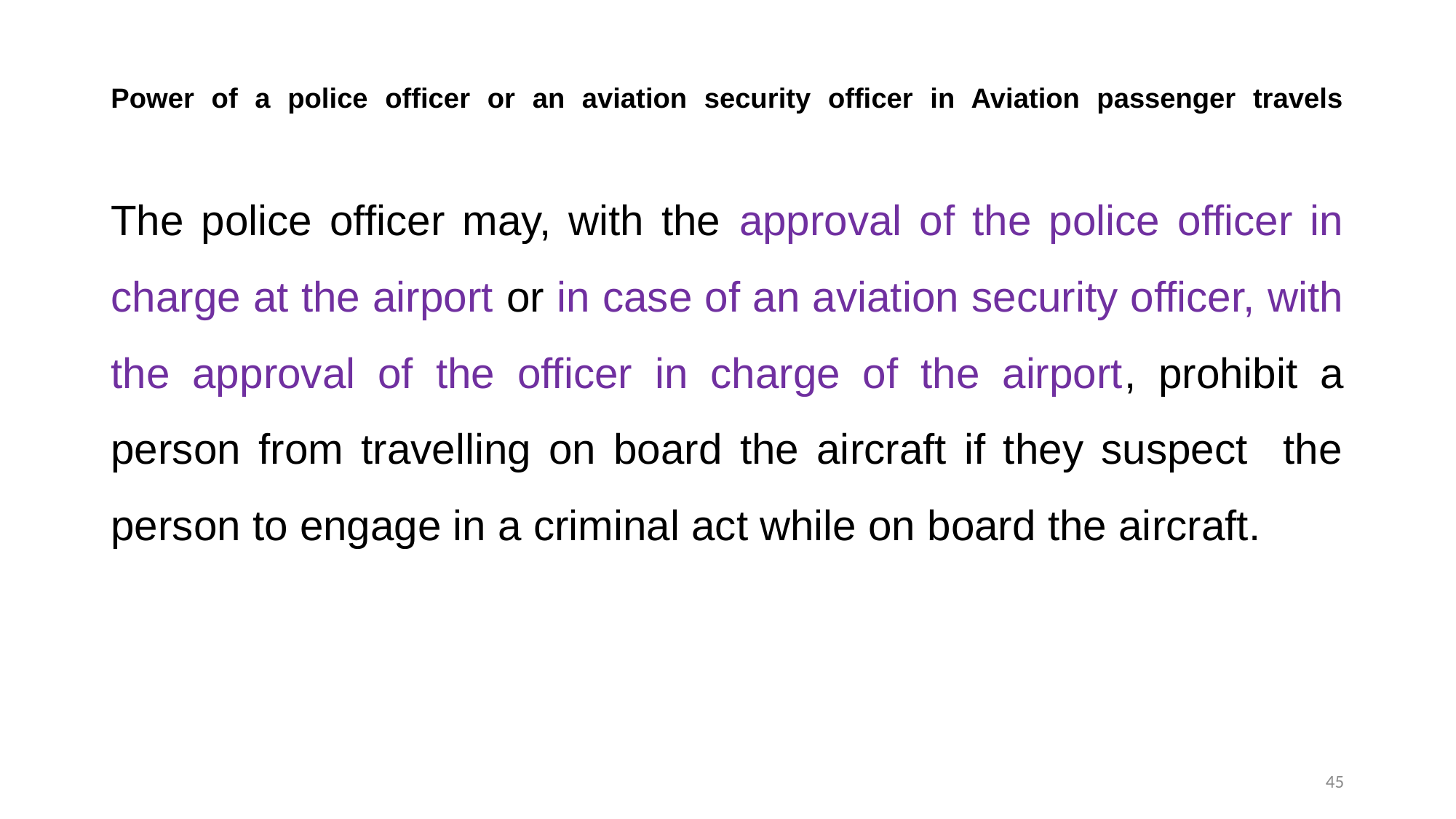

# Power of a police officer or an aviation security officer in Aviation passenger travels
The police officer may, with the approval of the police officer in charge at the airport or in case of an aviation security officer, with the approval of the officer in charge of the airport, prohibit a person from travelling on board the aircraft if they suspect  the person to engage in a criminal act while on board the aircraft.

45